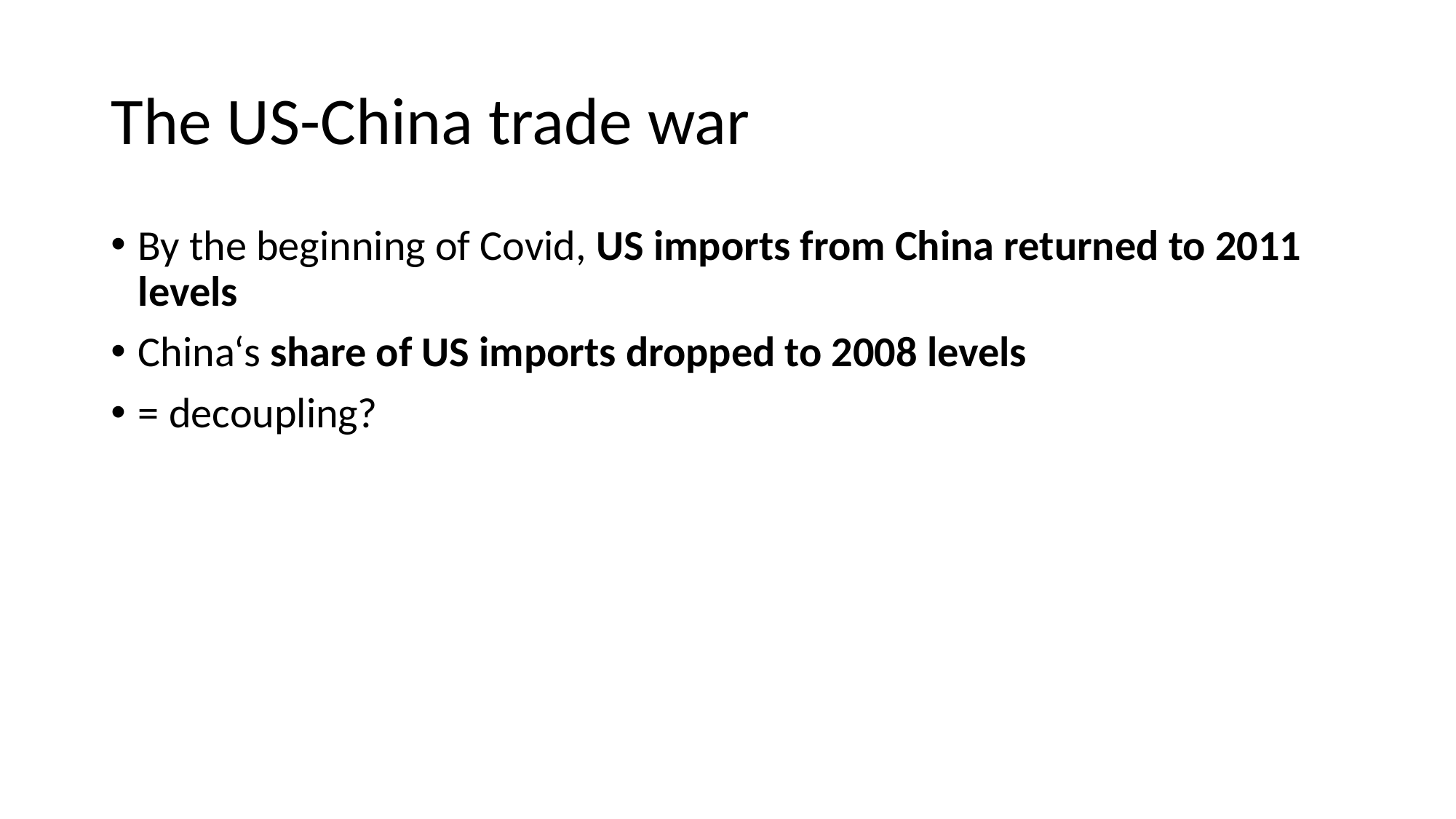

# The US-China trade war
By the beginning of Covid, US imports from China returned to 2011 levels
China‘s share of US imports dropped to 2008 levels
= decoupling?